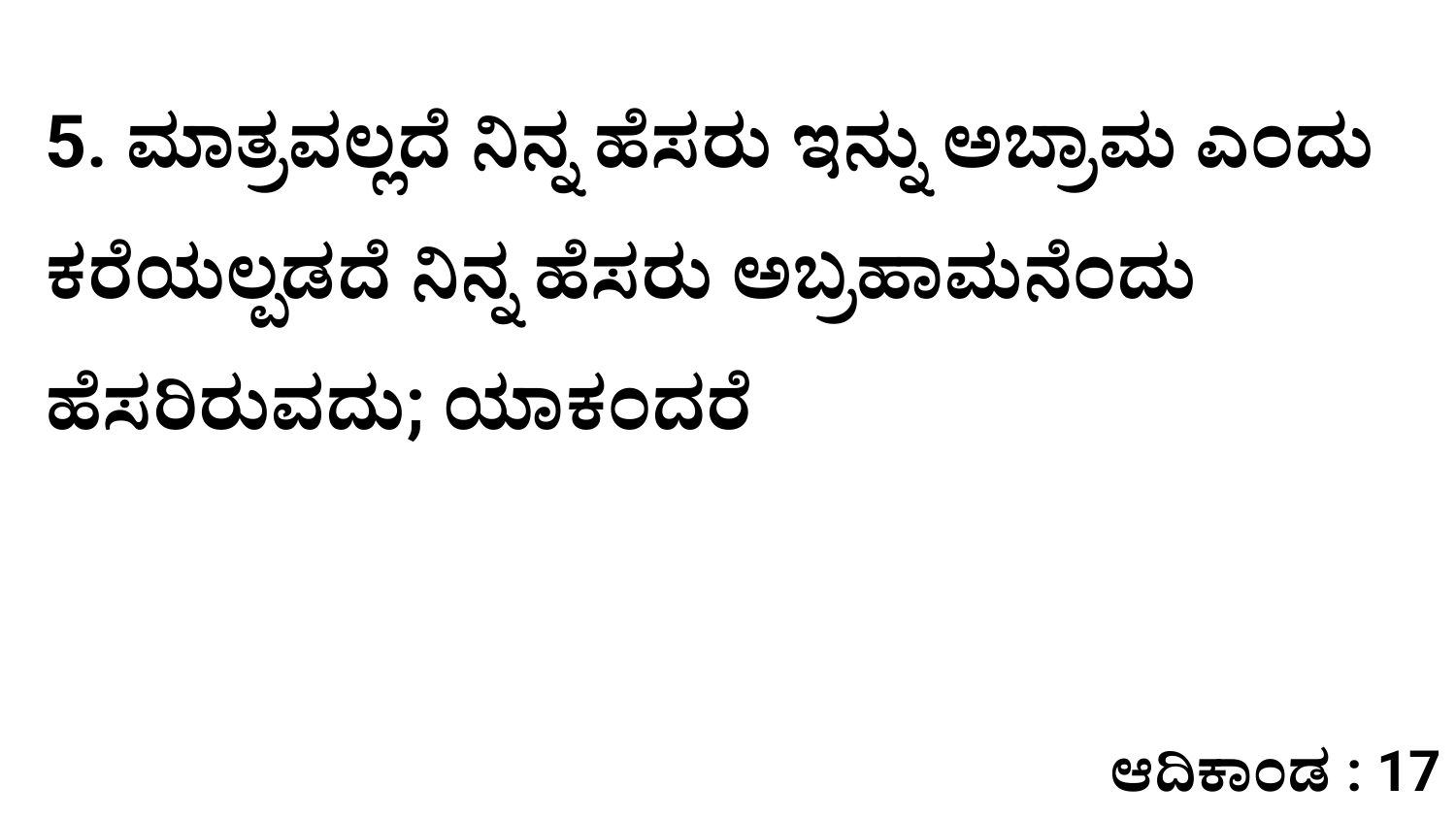

5. ಮಾತ್ರವಲ್ಲದೆ ನಿನ್ನ ಹೆಸರು ಇನ್ನು ಅಬ್ರಾಮ ಎಂದು ಕರೆಯಲ್ಪಡದೆ ನಿನ್ನ ಹೆಸರು ಅಬ್ರಹಾಮನೆಂದು ಹೆಸರಿರುವದು; ಯಾಕಂದರೆ
ಆದಿಕಾಂಡ : 17